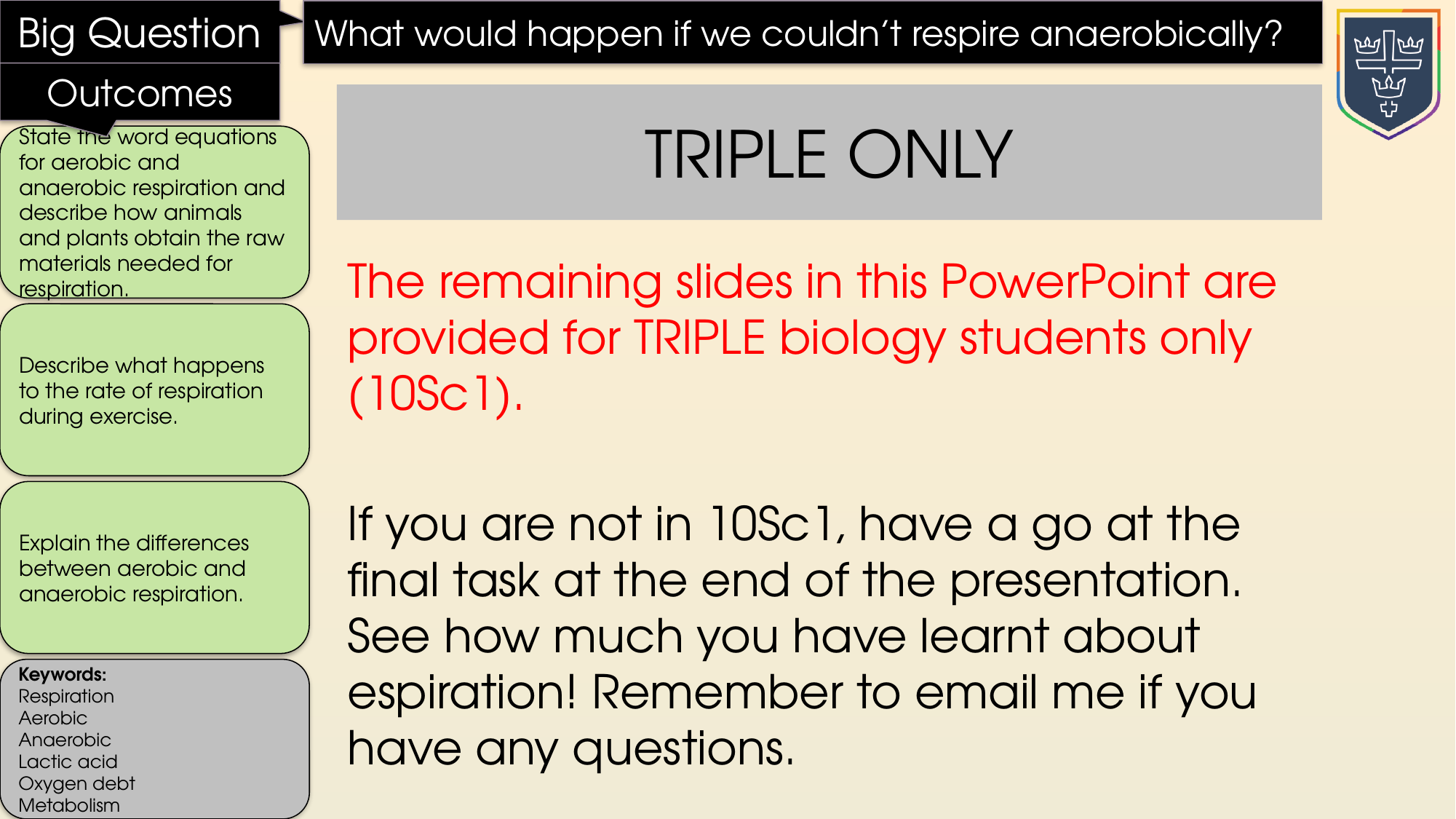

TRIPLE ONLY
The remaining slides in this PowerPoint are provided for TRIPLE biology students only (10Sc1).

If you are not in 10Sc1, have a go at the final task at the end of the presentation. See how much you have learnt about espiration! Remember to email me if you have any questions.